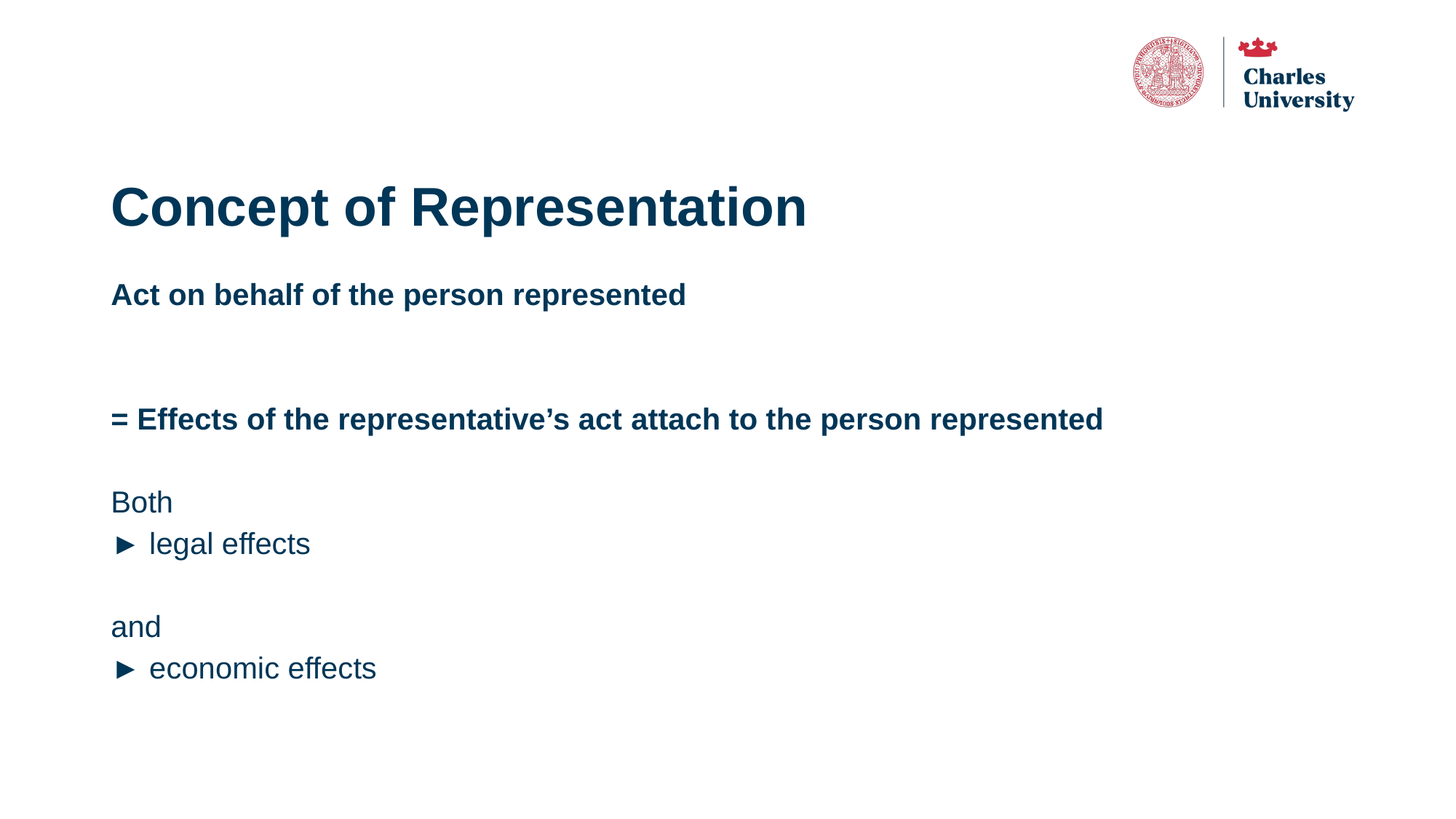

# Concept of Representation
Act on behalf of the person represented

= Effects of the representative’s act attach to the person represented

Both
► legal effects

and
► economic effects